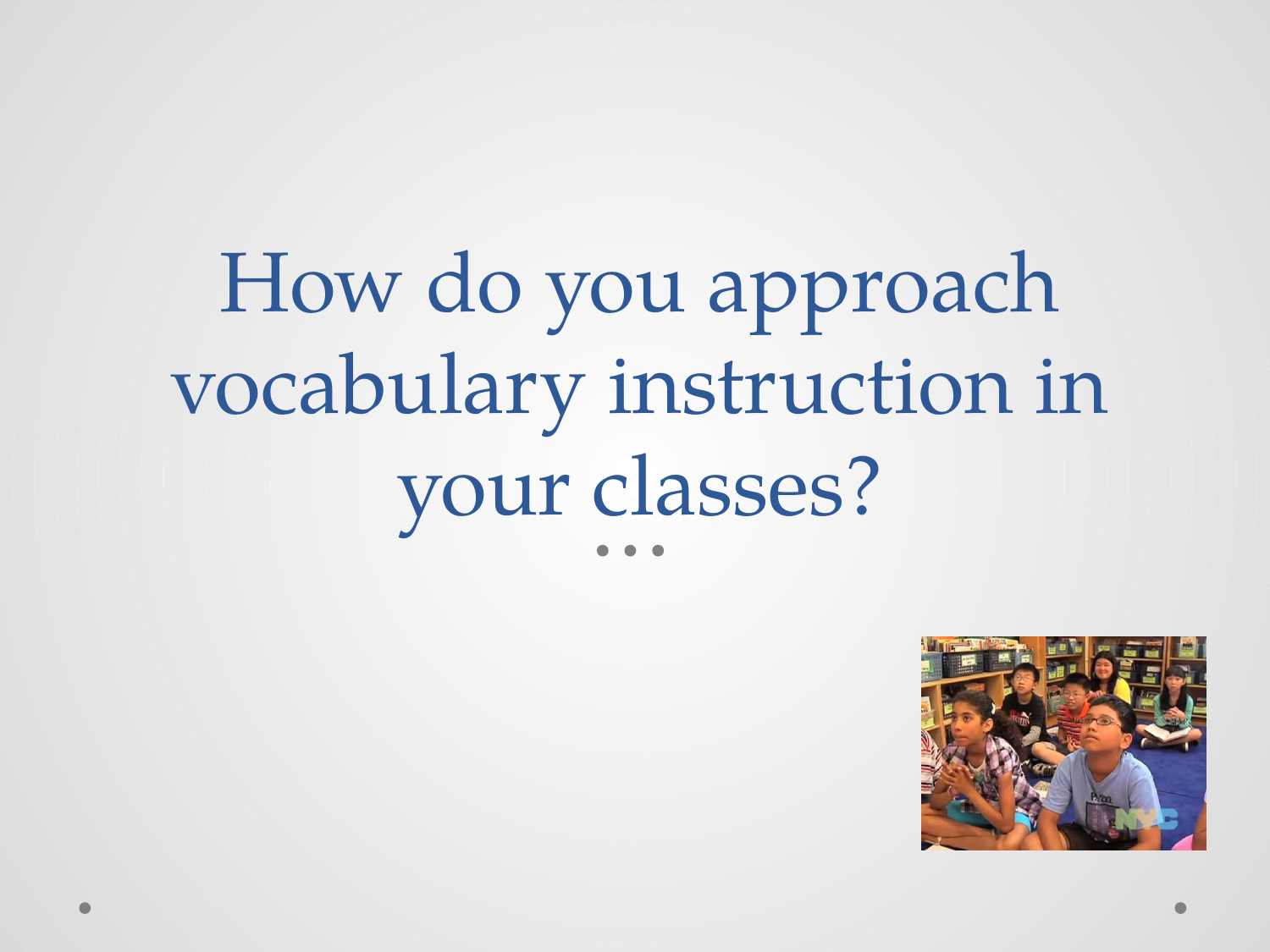

# How do you approach vocabulary instruction in your classes?